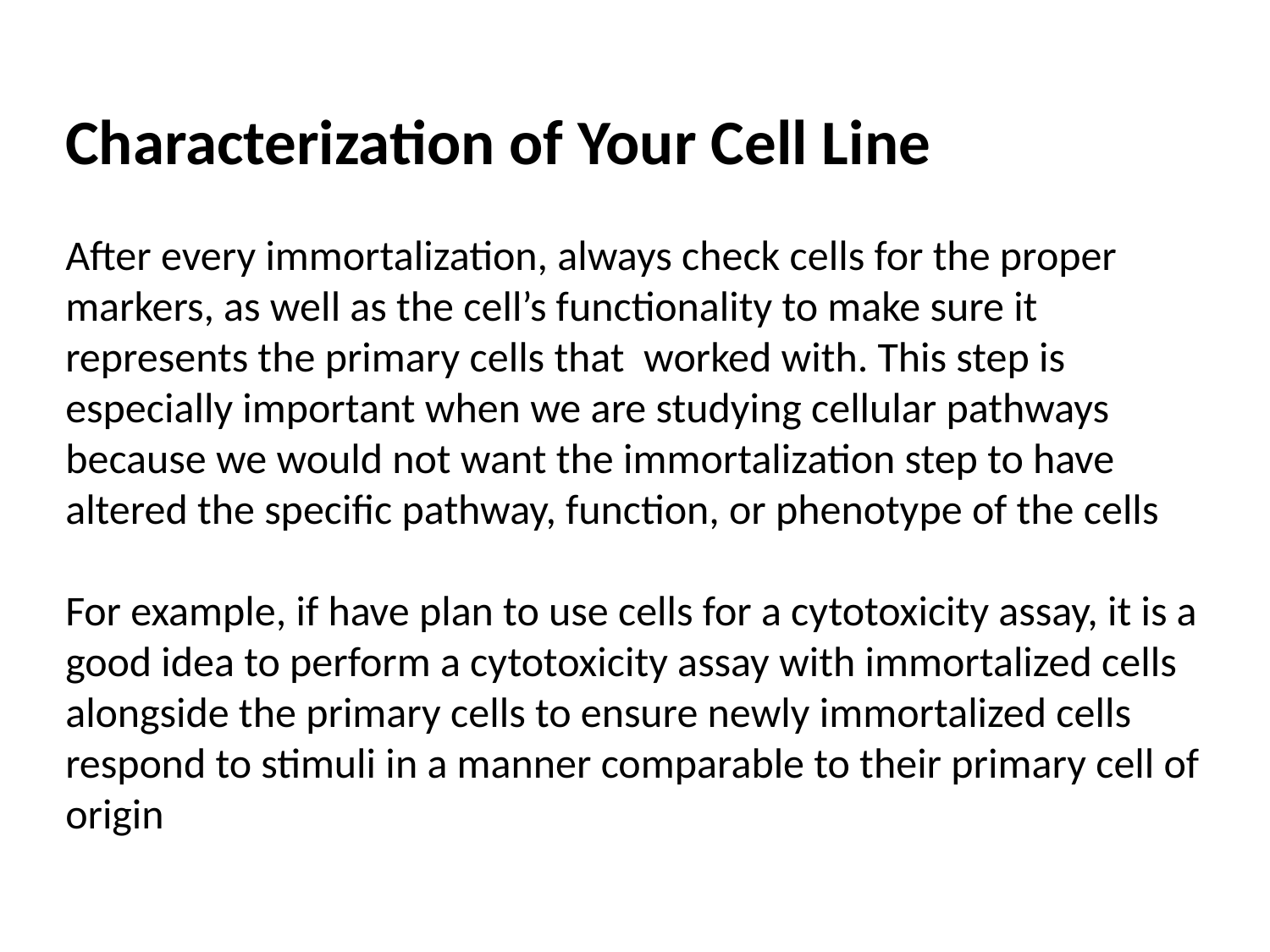

Characterization of Your Cell Line
After every immortalization, always check cells for the proper markers, as well as the cell’s functionality to make sure it represents the primary cells that  worked with. This step is especially important when we are studying cellular pathways because we would not want the immortalization step to have altered the specific pathway, function, or phenotype of the cells
For example, if have plan to use cells for a cytotoxicity assay, it is a good idea to perform a cytotoxicity assay with immortalized cells alongside the primary cells to ensure newly immortalized cells respond to stimuli in a manner comparable to their primary cell of origin